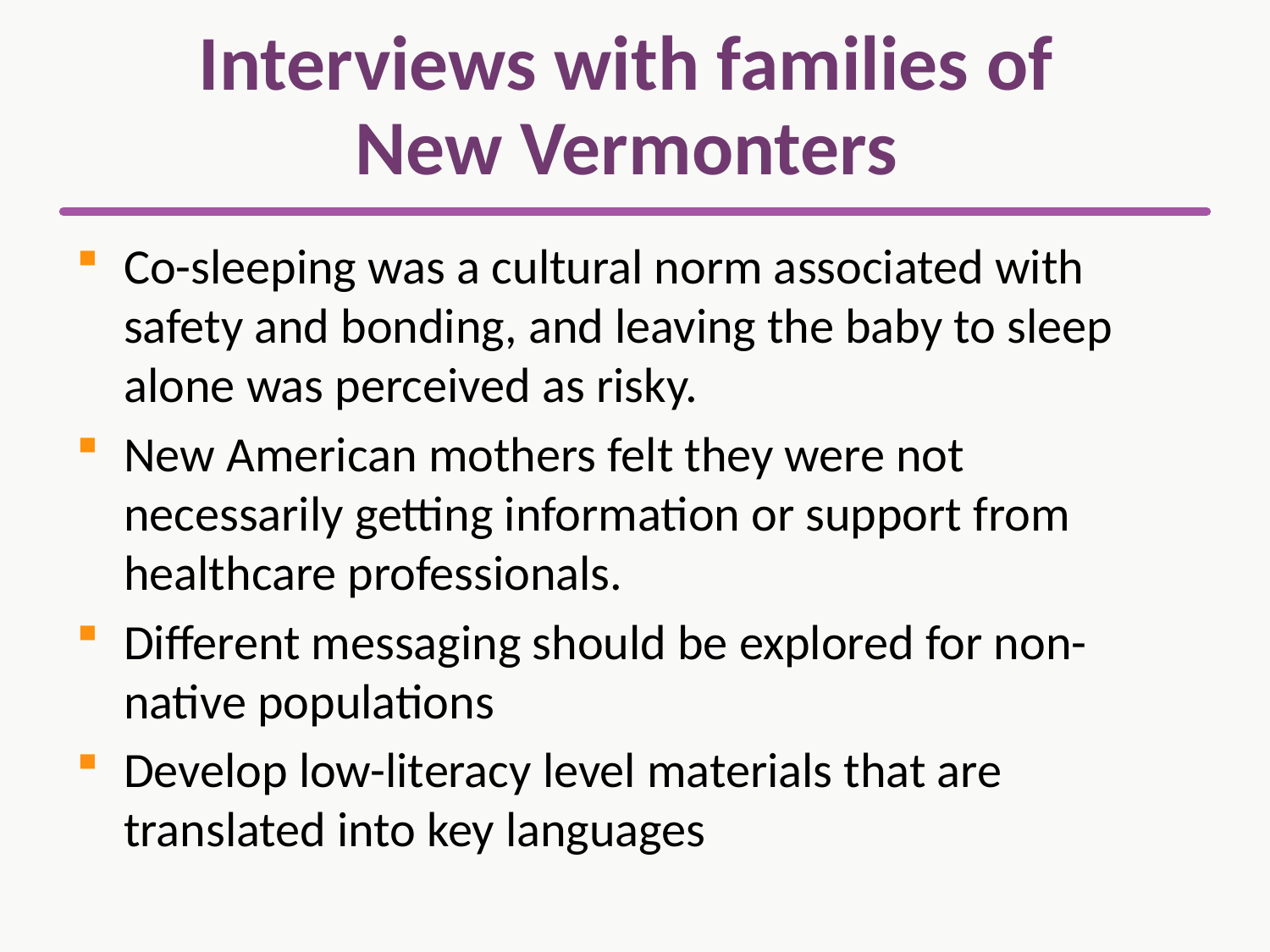

# Interviews with families of New Vermonters
Co-sleeping was a cultural norm associated with safety and bonding, and leaving the baby to sleep alone was perceived as risky.
New American mothers felt they were not necessarily getting information or support from healthcare professionals.
Different messaging should be explored for non-native populations
Develop low-literacy level materials that are translated into key languages